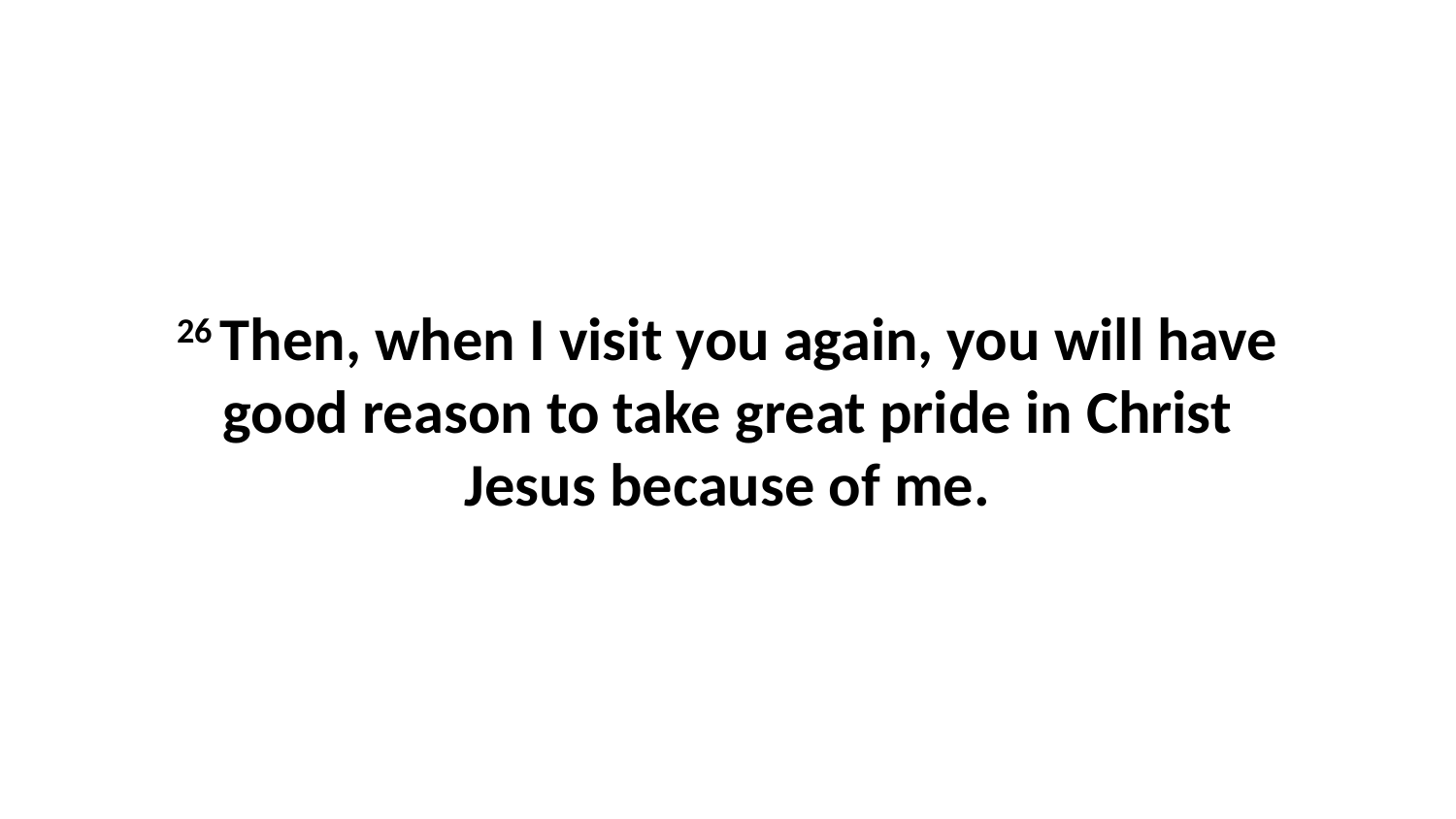

26 Then, when I visit you again, you will have good reason to take great pride in Christ Jesus because of me.